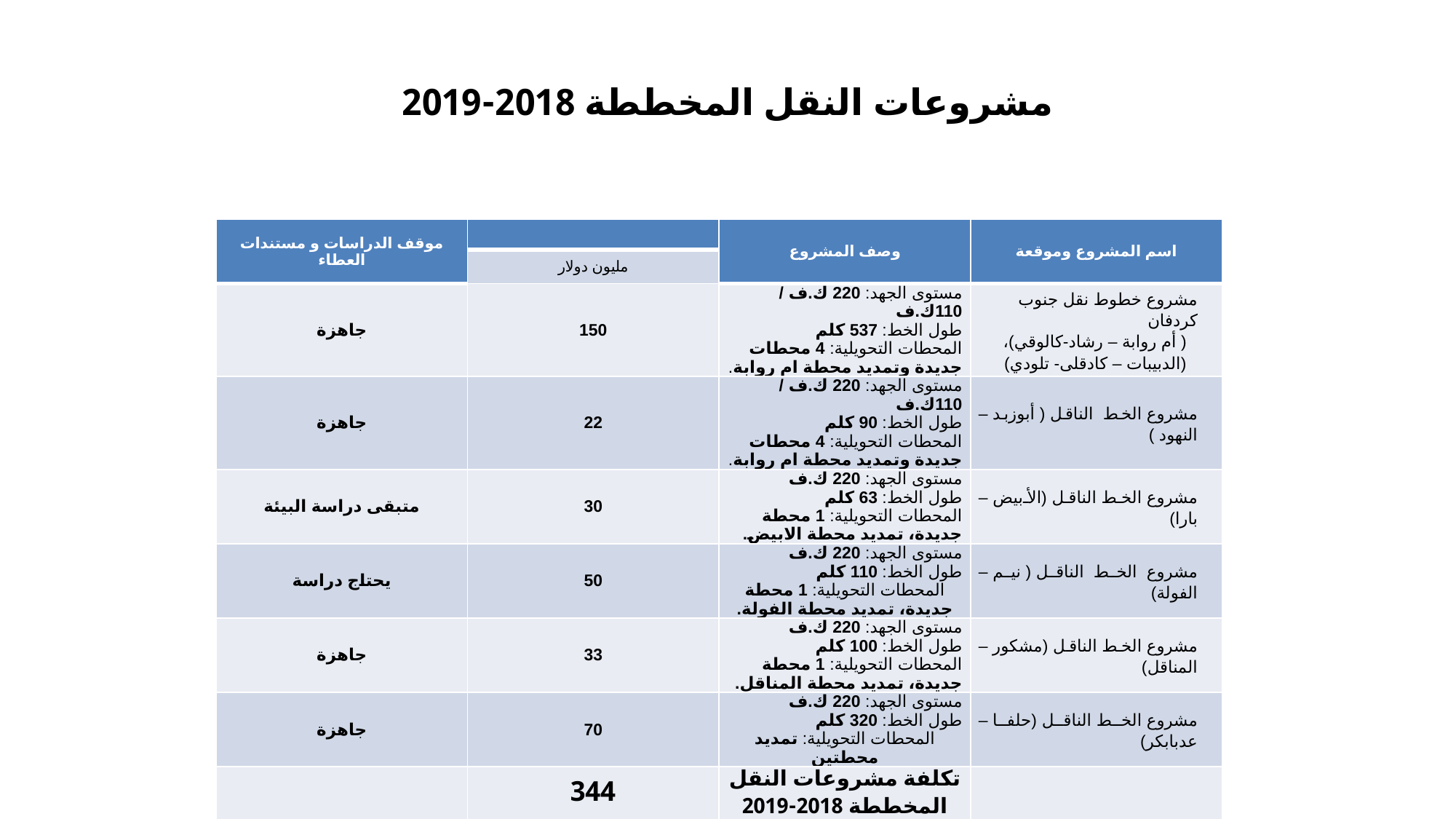

# مشروعات النقل المخططة 2018-2019
| موقف الدراسات و مستندات العطاء |  | وصف المشروع | اسم المشروع وموقعة |
| --- | --- | --- | --- |
|  | مليون دولار |  |  |
| جاهزة | 150 | مستوى الجهد: 220 ك.ف / 110ك.ف طول الخط: 537 كلم المحطات التحويلية: 4 محطات جديدة وتمديد محطة ام روابة. | مشروع خطوط نقل جنوب كردفان ( أم روابة – رشاد-كالوقي)،(الدبيبات – كادقلى- تلودي) |
| جاهزة | 22 | مستوى الجهد: 220 ك.ف / 110ك.ف طول الخط: 90 كلم المحطات التحويلية: 4 محطات جديدة وتمديد محطة ام روابة. | مشروع الخط الناقل ( أبوزبد –النهود ) |
| متبقى دراسة البيئة | 30 | مستوى الجهد: 220 ك.ف طول الخط: 63 كلم المحطات التحويلية: 1 محطة جديدة، تمديد محطة الابيض. | مشروع الخط الناقل (الأبيض – بارا) |
| يحتاج دراسة | 50 | مستوى الجهد: 220 ك.ف طول الخط: 110 كلم المحطات التحويلية: 1 محطة جديدة، تمديد محطة الفولة. | مشروع الخط الناقل ( نيم –الفولة) |
| جاهزة | 33 | مستوى الجهد: 220 ك.ف طول الخط: 100 كلم المحطات التحويلية: 1 محطة جديدة، تمديد محطة المناقل. | مشروع الخط الناقل (مشكور – المناقل) |
| جاهزة | 70 | مستوى الجهد: 220 ك.ف طول الخط: 320 كلم المحطات التحويلية: تمديد محطتين | مشروع الخط الناقل (حلفا – عدبابكر) |
|  | 344 | تكلفة مشروعات النقل المخططة 2018-2019 |  |